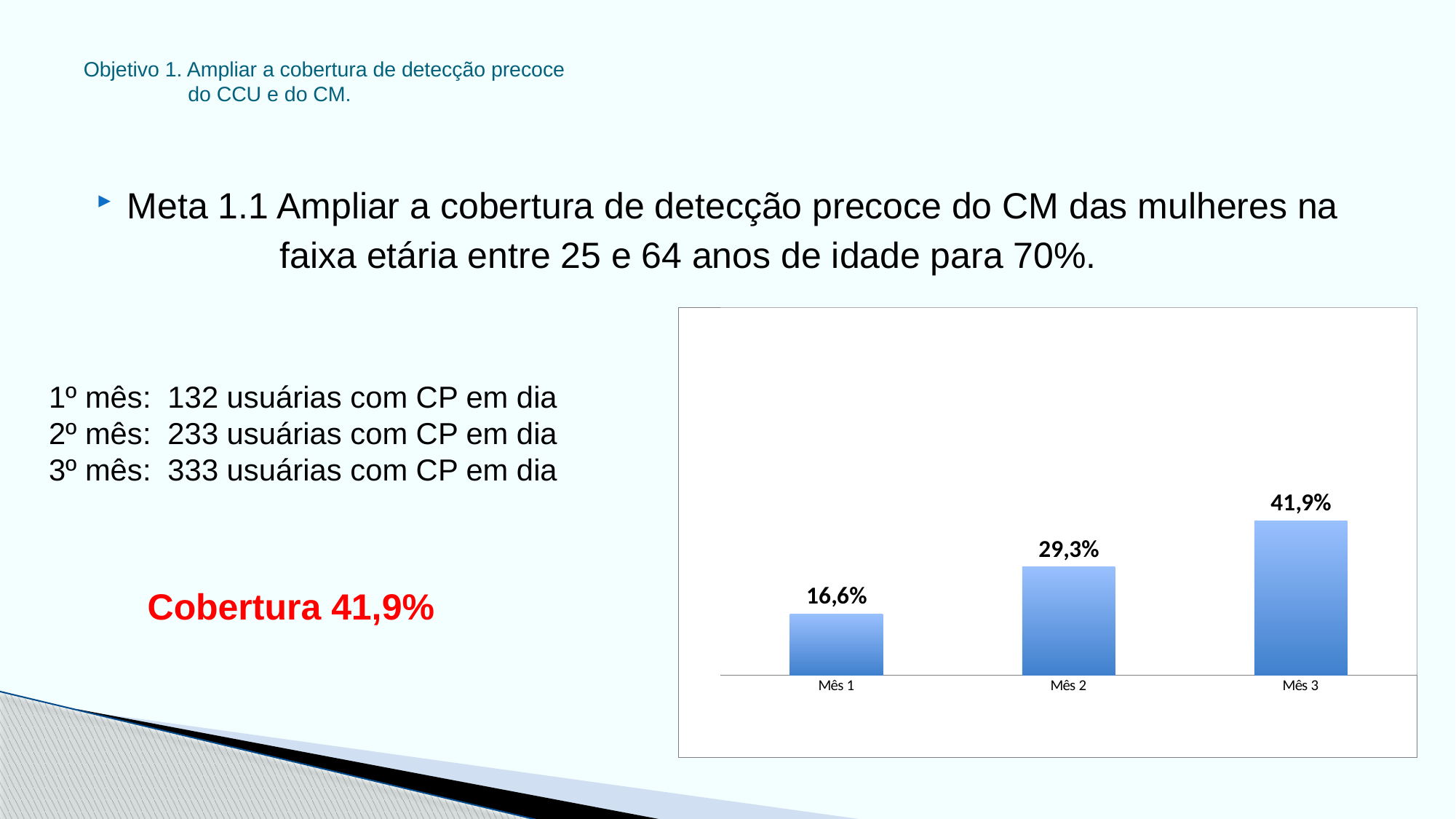

# Objetivo 1. Ampliar a cobertura de detecção precoce do CCU e do CM.
Meta 1.1 Ampliar a cobertura de detecção precoce do CM das mulheres na
                  faixa etária entre 25 e 64 anos de idade para 70%.

### Chart

| Category | Proporção de mulheres entre 25 e 64 anos com exame em dia para detecção precoce do câncer de colo de útero |
|---|---|
| Mês 1 | 0.1662468513853909 |
| Mês 2 | 0.2934508816120914 |
| Mês 3 | 0.4193954659949631 |
1º mês:  132 usuárias com CP em dia
2º mês:  233 usuárias com CP em dia
3º mês:  333 usuárias com CP em dia
Cobertura 41,9%